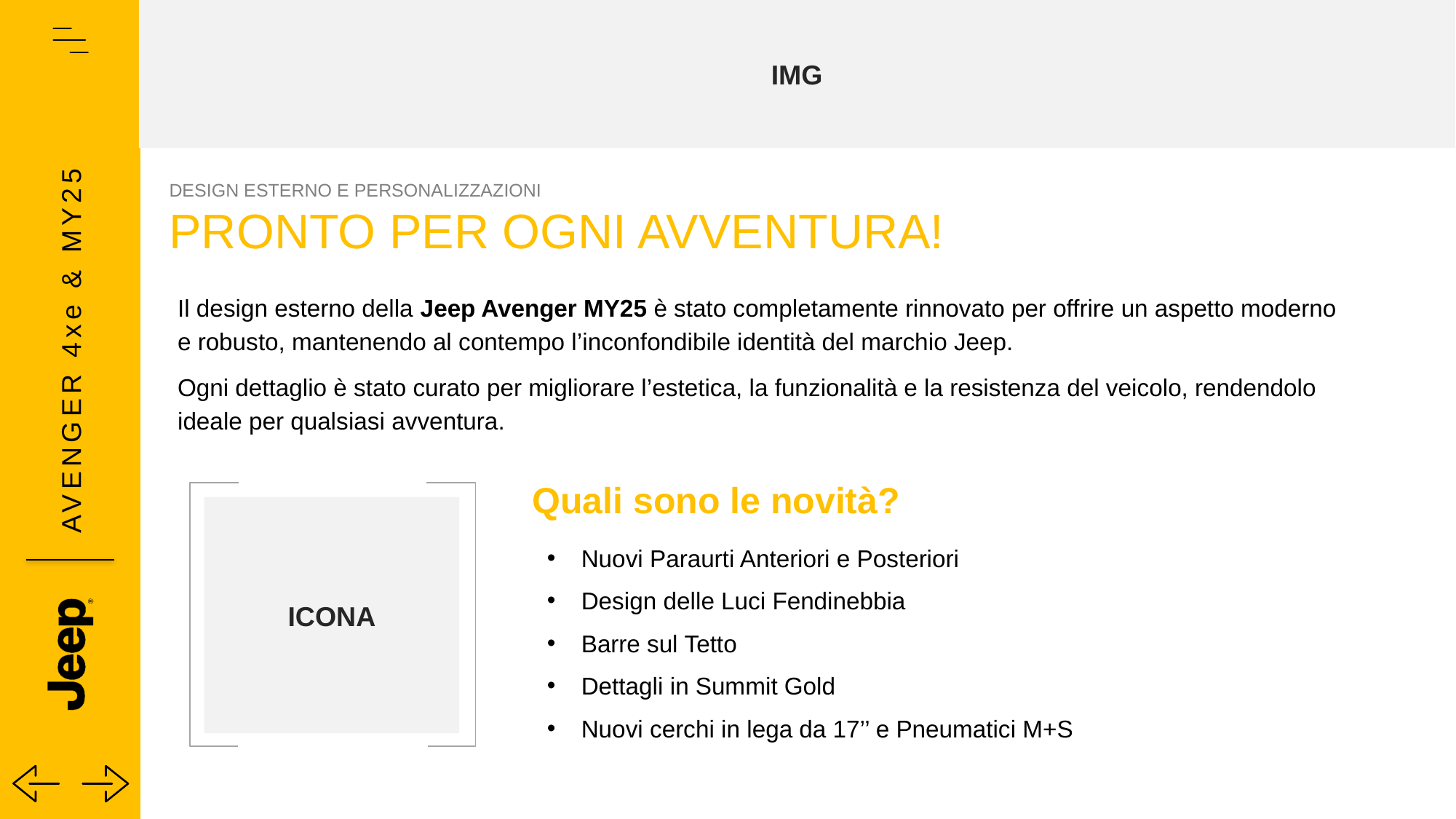

IMG
DESIGN ESTERNO E PERSONALIZZAZIONI
Pronto per Ogni Avventura!
Il design esterno della Jeep Avenger MY25 è stato completamente rinnovato per offrire un aspetto moderno e robusto, mantenendo al contempo l’inconfondibile identità del marchio Jeep.
Ogni dettaglio è stato curato per migliorare l’estetica, la funzionalità e la resistenza del veicolo, rendendolo ideale per qualsiasi avventura.
Quali sono le novità?

ICONA
Nuovi Paraurti Anteriori e Posteriori
Design delle Luci Fendinebbia
Barre sul Tetto
Dettagli in Summit Gold
Nuovi cerchi in lega da 17’’ e Pneumatici M+S